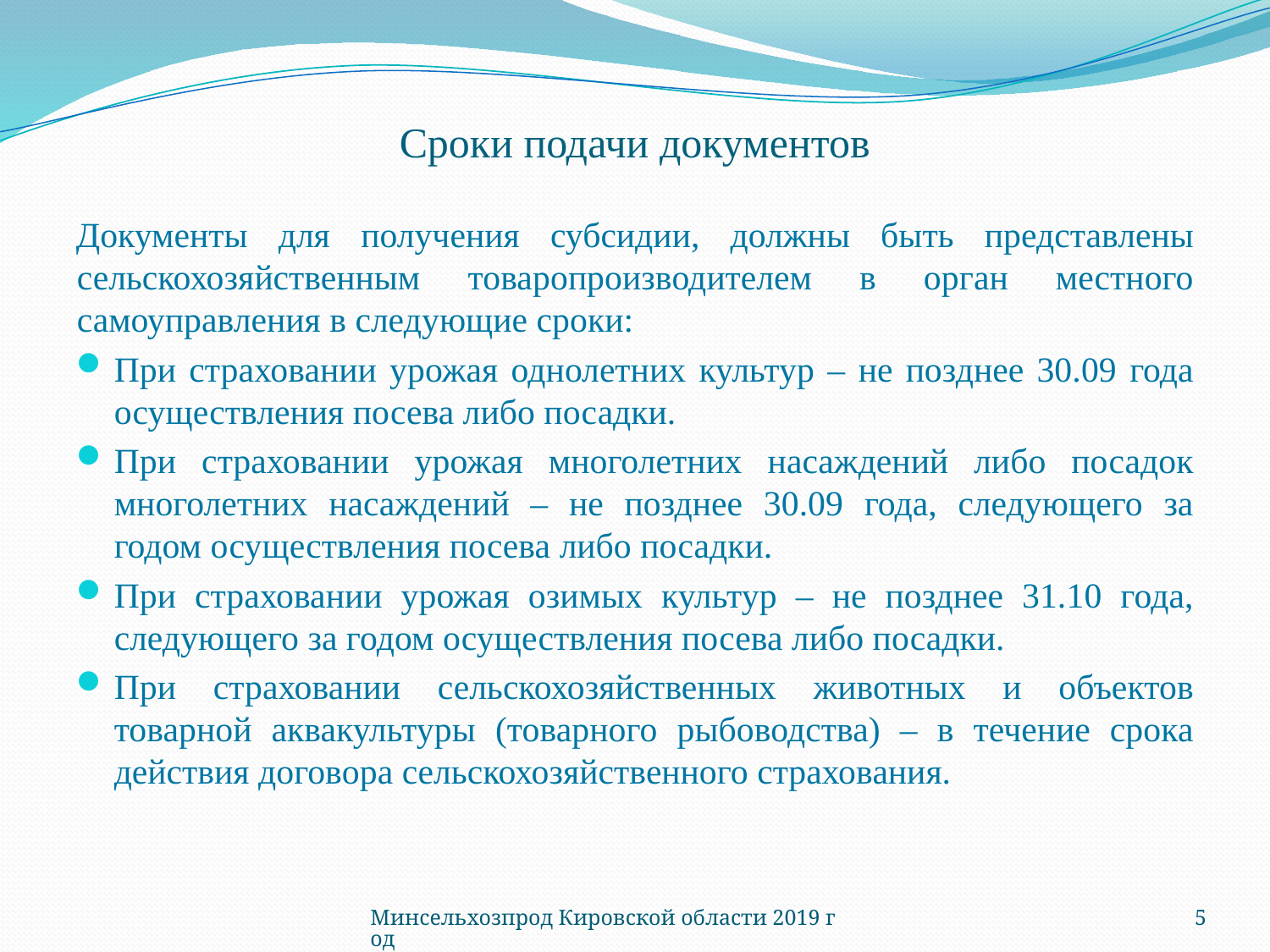

# Сроки подачи документов
Документы для получения субсидии, должны быть представлены сельскохозяйственным товаропроизводителем в орган местного самоуправления в следующие сроки:
При страховании урожая однолетних культур – не позднее 30.09 года осуществления посева либо посадки.
При страховании урожая многолетних насаждений либо посадок многолетних насаждений – не позднее 30.09 года, следующего за годом осуществления посева либо посадки.
При страховании урожая озимых культур – не позднее 31.10 года, следующего за годом осуществления посева либо посадки.
При страховании сельскохозяйственных животных и объектов товарной аквакультуры (товарного рыбоводства) – в течение срока действия договора сельскохозяйственного страхования.

Минсельхозпрод Кировской области 2019 год
5